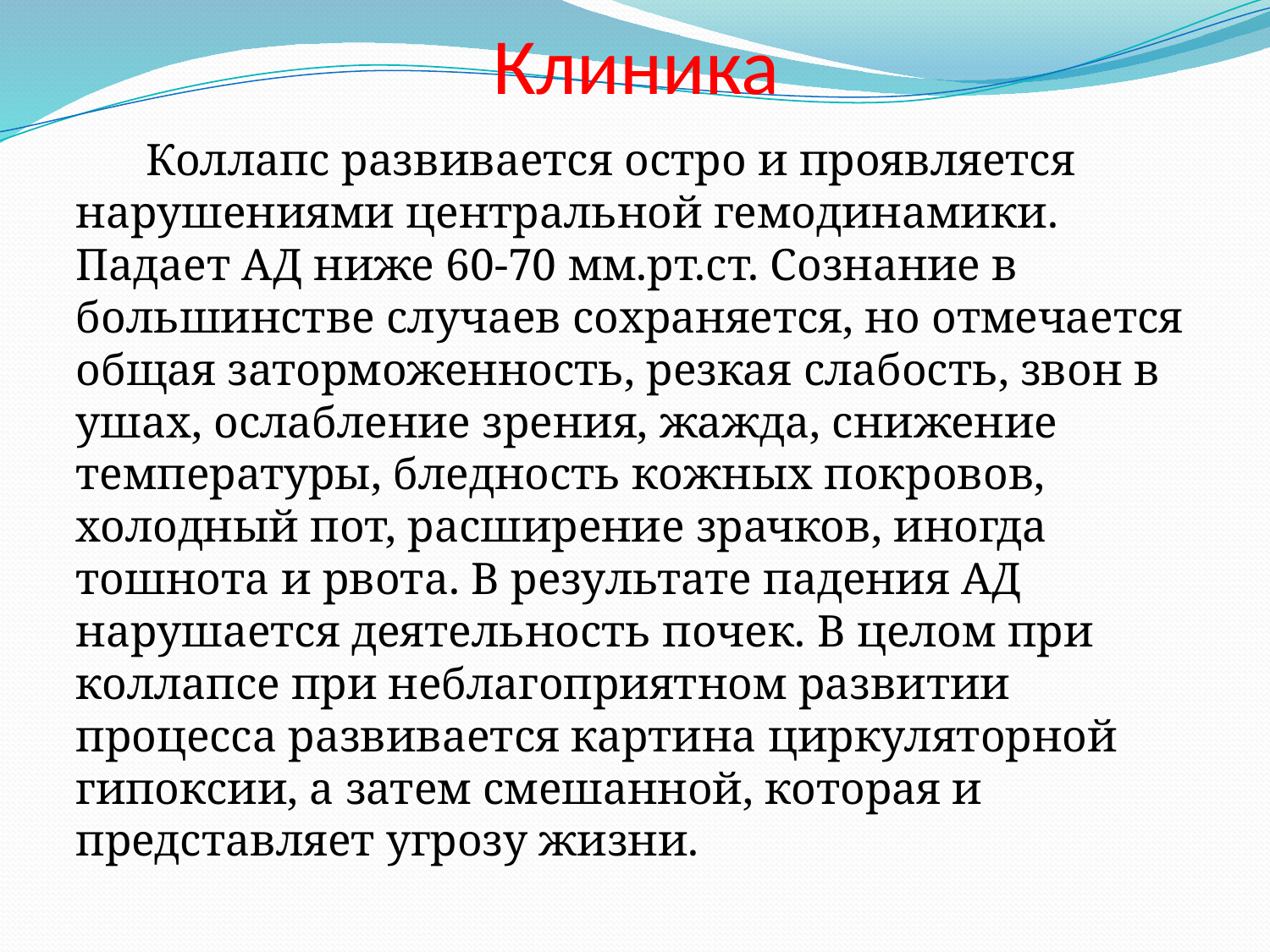

# Клиника
Коллапс развивается остро и проявляется нарушениями центральной гемодинамики. Падает АД ниже 60-70 мм.рт.ст. Сознание в большинстве случаев сохраняется, но отмечается общая заторможенность, резкая слабость, звон в ушах, ослабление зрения, жажда, снижение температуры, бледность кожных покровов, холодный пот, расширение зрачков, иногда тошнота и рвота. В результате падения АД нарушается деятельность почек. В целом при коллапсе при неблагоприятном развитии процесса развивается картина циркуляторной гипоксии, а затем смешанной, которая и представляет угрозу жизни.